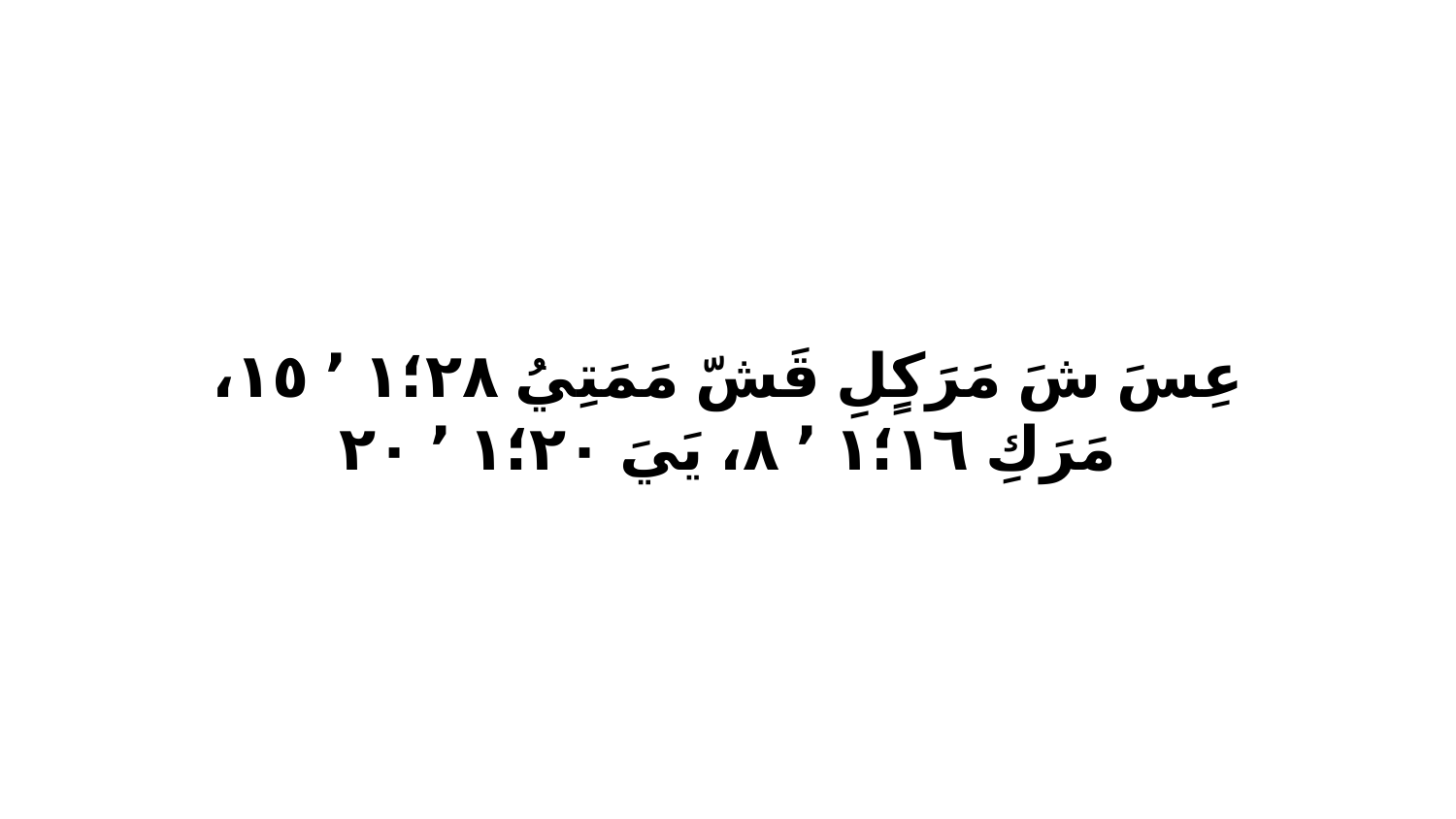

عِسَ شَ مَرَكٍلِ قَشّ مَمَتِيُ ٢٨‏؛١ ٬ ١٥، مَرَكِ ١٦‏؛١ ٬ ٨، يَيَ ٢٠‏؛١ ٬ ٢٠